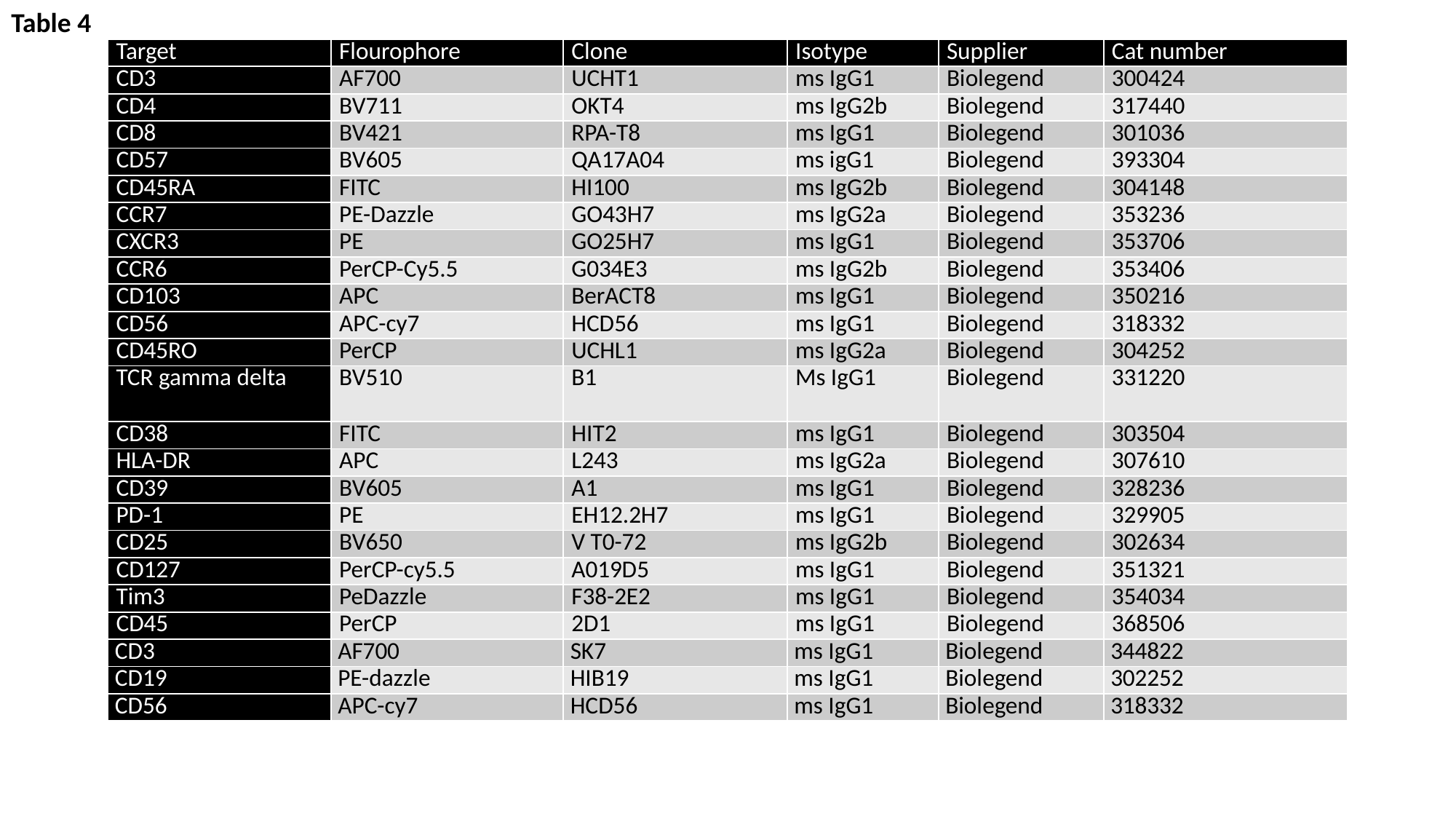

Table 4
| Target | Flourophore | Clone | Isotype | Supplier | Cat number |
| --- | --- | --- | --- | --- | --- |
| CD3 | AF700 | UCHT1 | ms IgG1 | Biolegend | 300424 |
| CD4 | BV711 | OKT4 | ms IgG2b | Biolegend | 317440 |
| CD8 | BV421 | RPA-T8 | ms IgG1 | Biolegend | 301036 |
| CD57 | BV605 | QA17A04 | ms igG1 | Biolegend | 393304 |
| CD45RA | FITC | HI100 | ms IgG2b | Biolegend | 304148 |
| CCR7 | PE-Dazzle | GO43H7 | ms IgG2a | Biolegend | 353236 |
| CXCR3 | PE | GO25H7 | ms IgG1 | Biolegend | 353706 |
| CCR6 | PerCP-Cy5.5 | G034E3 | ms IgG2b | Biolegend | 353406 |
| CD103 | APC | BerACT8 | ms IgG1 | Biolegend | 350216 |
| CD56 | APC-cy7 | HCD56 | ms IgG1 | Biolegend | 318332 |
| CD45RO | PerCP | UCHL1 | ms IgG2a | Biolegend | 304252 |
| TCR gamma delta | BV510 | B1 | Ms IgG1 | Biolegend | 331220 |
| CD38 | FITC | HIT2 | ms IgG1 | Biolegend | 303504 |
| HLA-DR | APC | L243 | ms IgG2a | Biolegend | 307610 |
| CD39 | BV605 | A1 | ms IgG1 | Biolegend | 328236 |
| PD-1 | PE | EH12.2H7 | ms IgG1 | Biolegend | 329905 |
| CD25 | BV650 | V T0-72 | ms IgG2b | Biolegend | 302634 |
| CD127 | PerCP-cy5.5 | A019D5 | ms IgG1 | Biolegend | 351321 |
| Tim3 | PeDazzle | F38-2E2 | ms IgG1 | Biolegend | 354034 |
| CD45 | PerCP | 2D1 | ms IgG1 | Biolegend | 368506 |
| CD3 | AF700 | SK7 | ms IgG1 | Biolegend | 344822 |
| CD19 | PE-dazzle | HIB19 | ms IgG1 | Biolegend | 302252 |
| CD56 | APC-cy7 | HCD56 | ms IgG1 | Biolegend | 318332 |